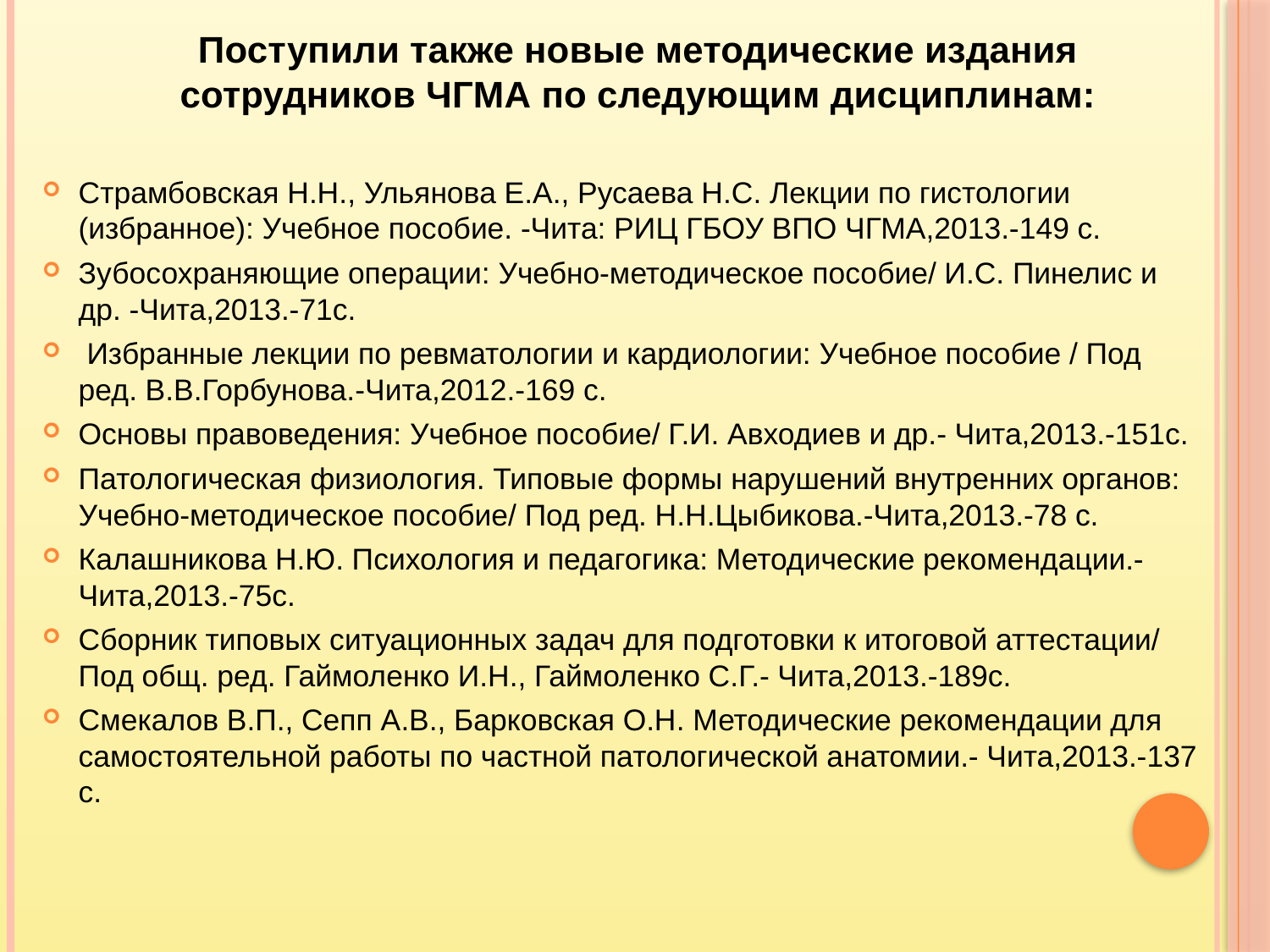

Поступили также новые методические издания сотрудников ЧГМА по следующим дисциплинам:

Страмбовская Н.Н., Ульянова Е.А., Русаева Н.С. Лекции по гистологии (избранное): Учебное пособие. -Чита: РИЦ ГБОУ ВПО ЧГМА,2013.-149 с.
Зубосохраняющие операции: Учебно-методическое пособие/ И.С. Пинелис и др. -Чита,2013.-71с.
 Избранные лекции по ревматологии и кардиологии: Учебное пособие / Под ред. В.В.Горбунова.-Чита,2012.-169 с.
Основы правоведения: Учебное пособие/ Г.И. Авходиев и др.- Чита,2013.-151с.
Патологическая физиология. Типовые формы нарушений внутренних органов: Учебно-методическое пособие/ Под ред. Н.Н.Цыбикова.-Чита,2013.-78 с.
Калашникова Н.Ю. Психология и педагогика: Методические рекомендации.-Чита,2013.-75с.
Сборник типовых ситуационных задач для подготовки к итоговой аттестации/ Под общ. ред. Гаймоленко И.Н., Гаймоленко С.Г.- Чита,2013.-189с.
Смекалов В.П., Сепп А.В., Барковская О.Н. Методические рекомендации для самостоятельной работы по частной патологической анатомии.- Чита,2013.-137 с.